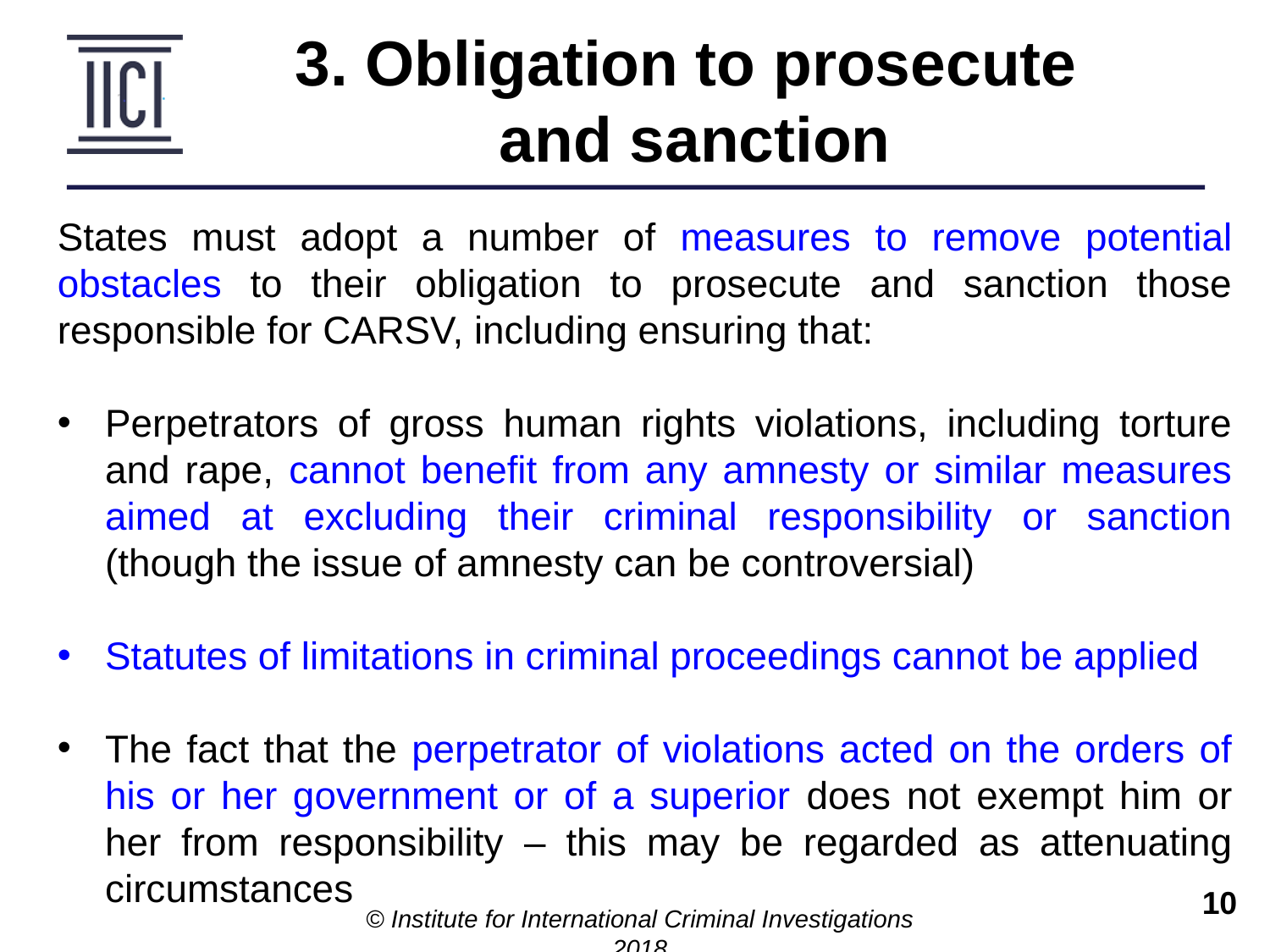

3. Obligation to prosecute
and sanction

States must adopt a number of measures to remove potential obstacles to their obligation to prosecute and sanction those responsible for CARSV, including ensuring that:

Perpetrators of gross human rights violations, including torture and rape, cannot benefit from any amnesty or similar measures aimed at excluding their criminal responsibility or sanction (though the issue of amnesty can be controversial)

Statutes of limitations in criminal proceedings cannot be applied

The fact that the perpetrator of violations acted on the orders of his or her government or of a superior does not exempt him or her from responsibility – this may be regarded as attenuating circumstances

© Institute for International Criminal Investigations 2018
 	10